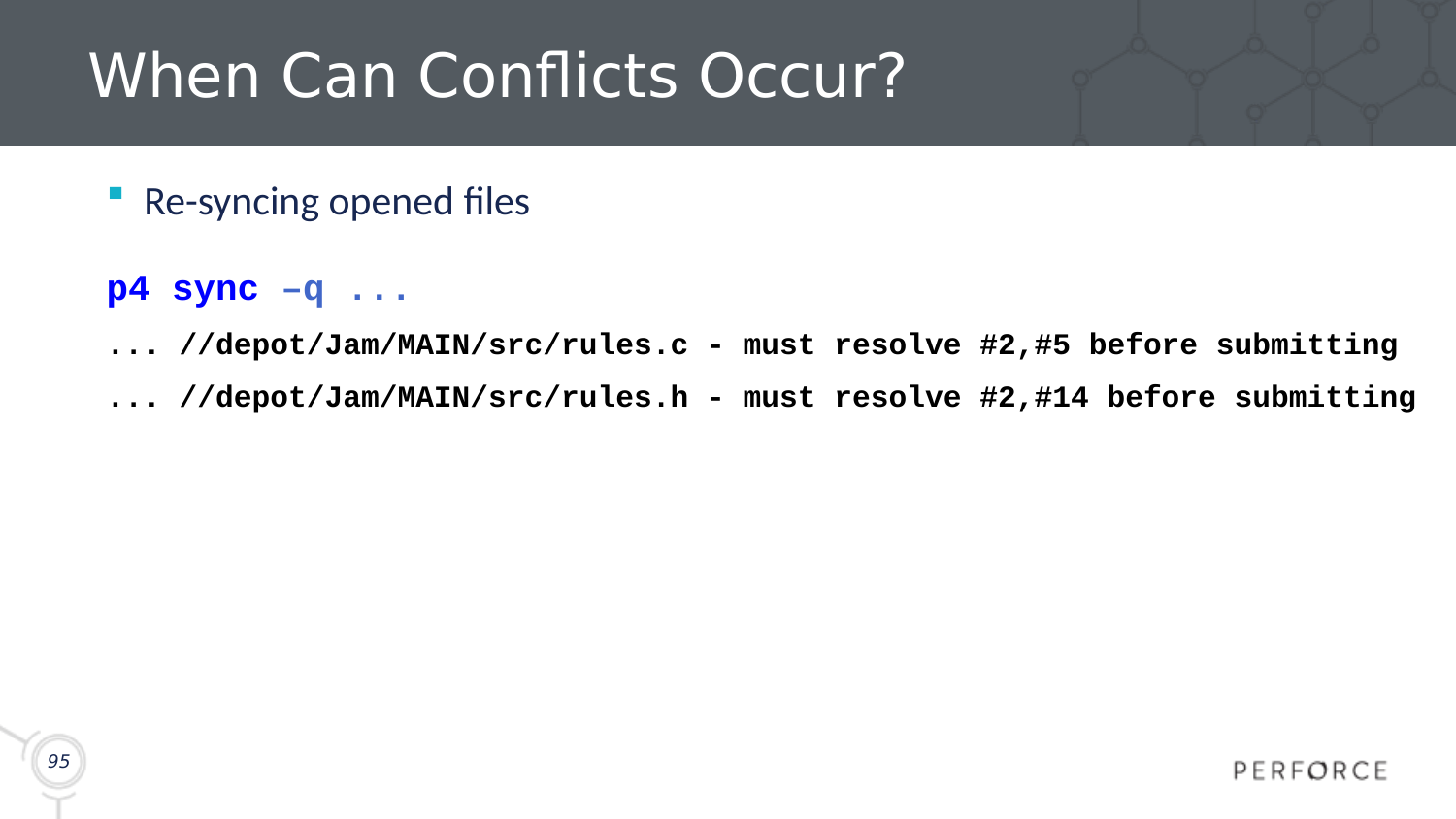

# When Can Conflicts Occur?
Re-syncing opened files
p4 sync –q ...
... //depot/Jam/MAIN/src/rules.c - must resolve #2,#5 before submitting
... //depot/Jam/MAIN/src/rules.h - must resolve #2,#14 before submitting